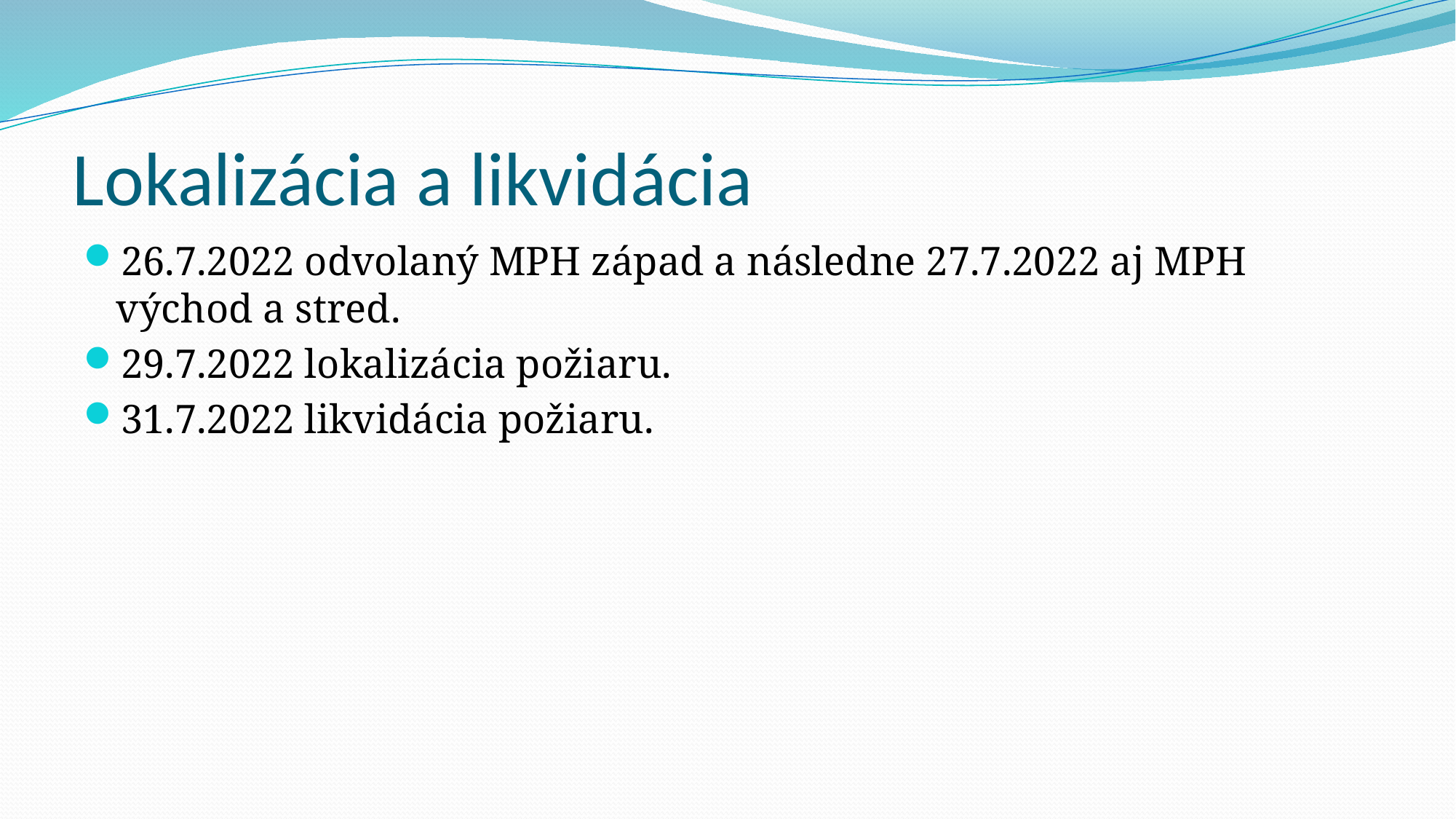

# Lokalizácia a likvidácia
26.7.2022 odvolaný MPH západ a následne 27.7.2022 aj MPH východ a stred.
29.7.2022 lokalizácia požiaru.
31.7.2022 likvidácia požiaru.